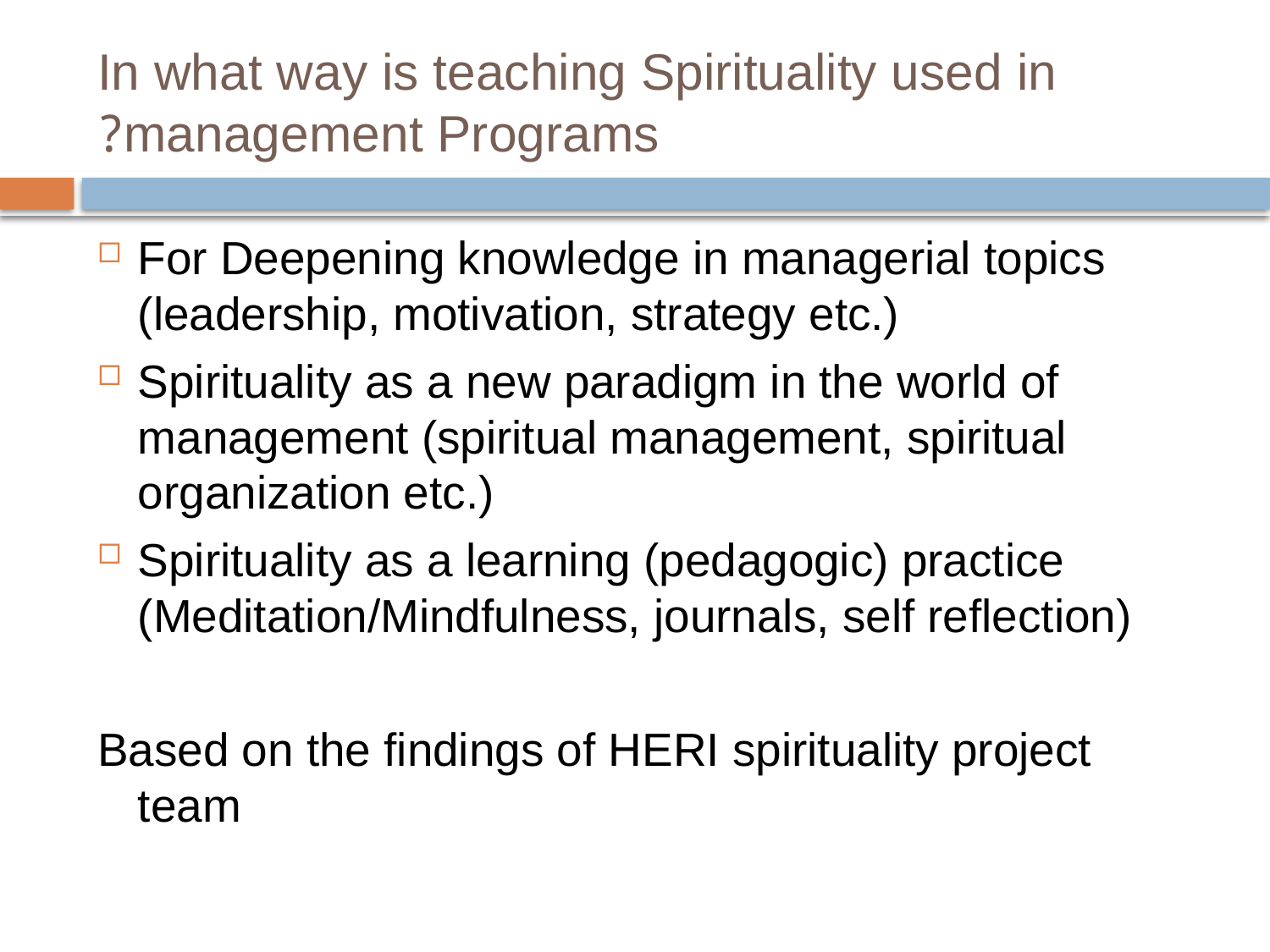

# In what way is teaching Spirituality used in management Programs?
For Deepening knowledge in managerial topics (leadership, motivation, strategy etc.)
Spirituality as a new paradigm in the world of management (spiritual management, spiritual organization etc.)
Spirituality as a learning (pedagogic) practice (Meditation/Mindfulness, journals, self reflection)

Based on the findings of HERI spirituality project team